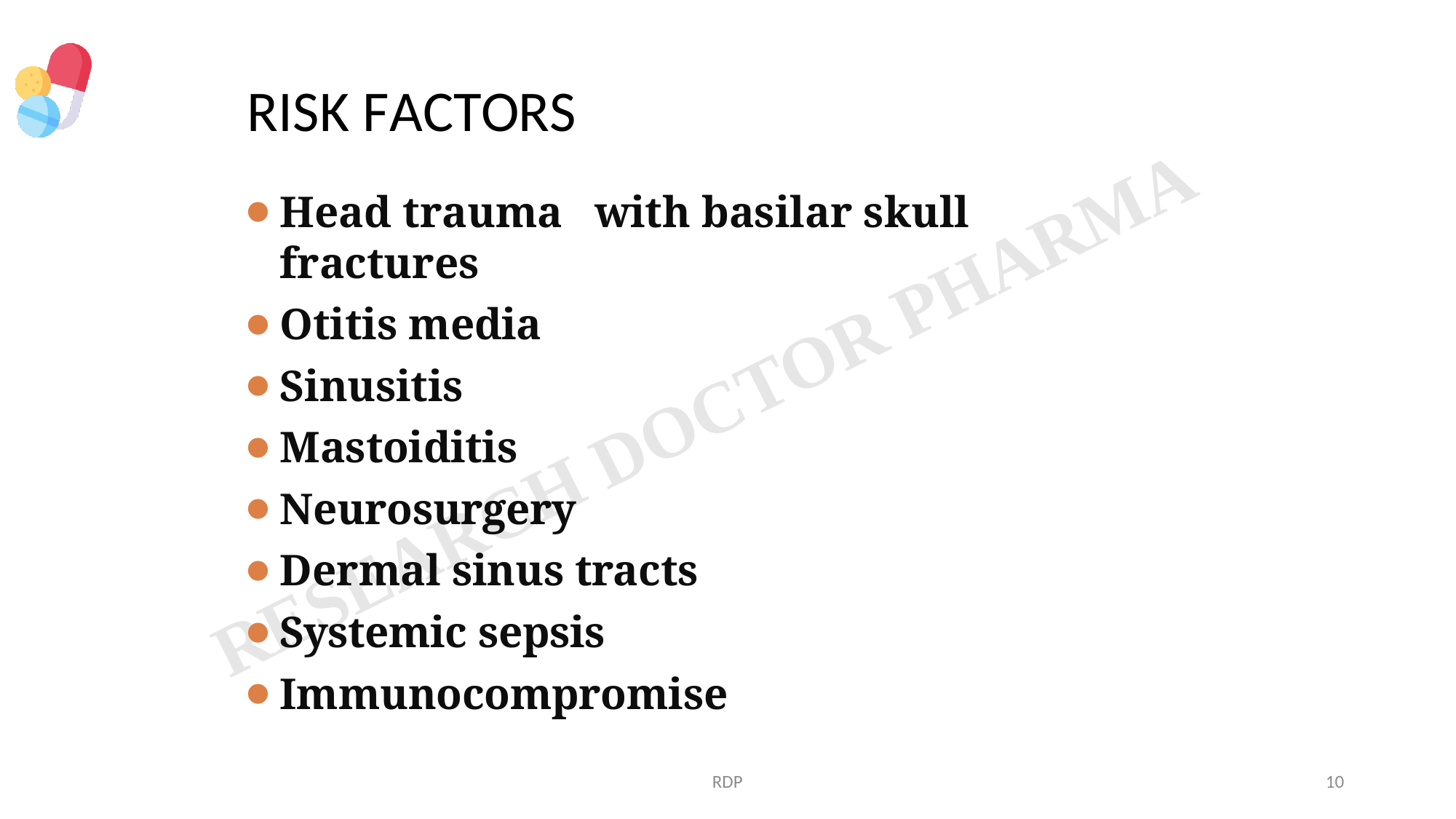

# RISK FACTORS
Head trauma	with basilar skull fractures
Otitis media
Sinusitis
Mastoiditis
Neurosurgery
Dermal sinus tracts
Systemic sepsis
Immunocompromise
RDP
10